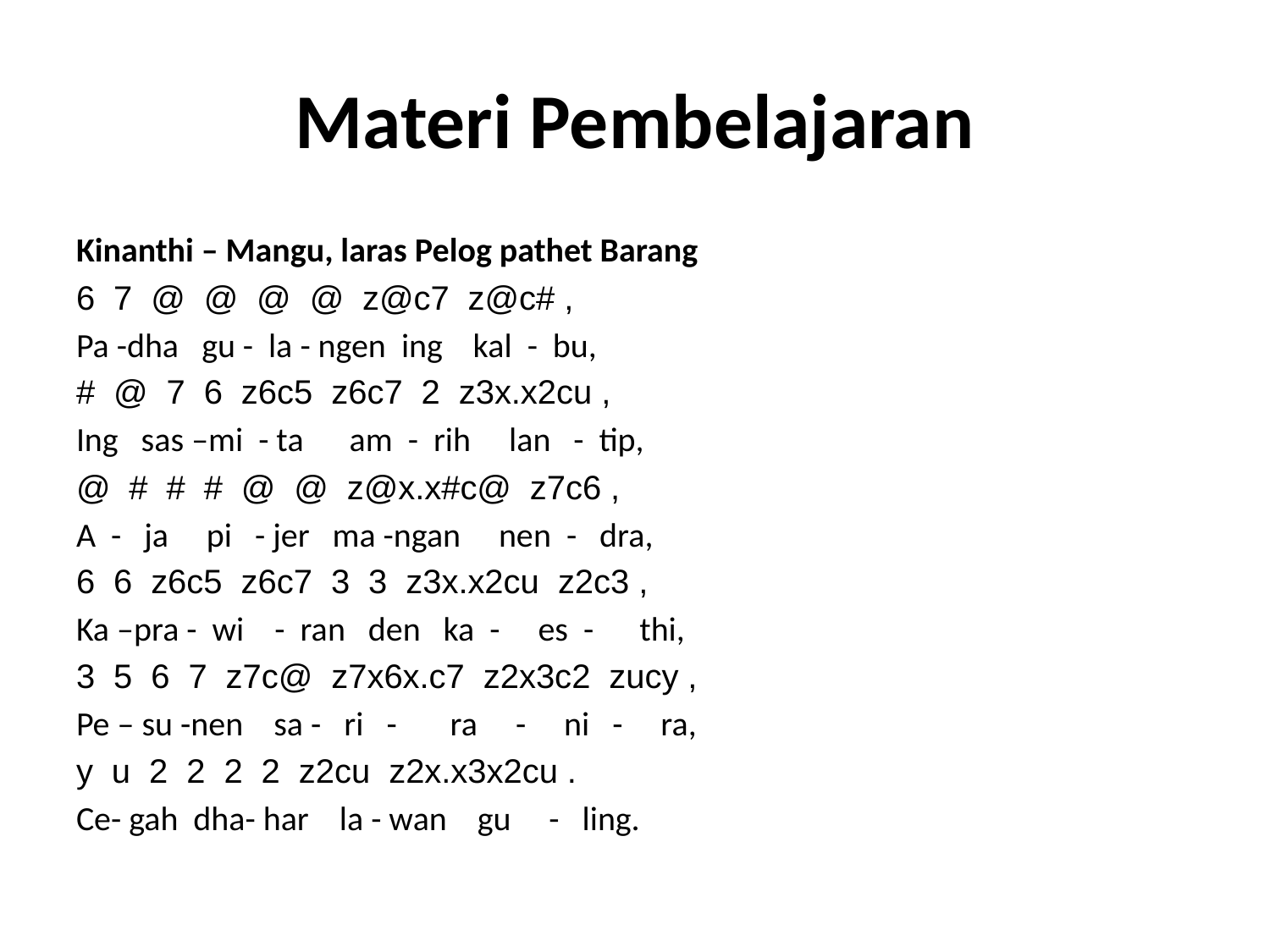

# Materi Pembelajaran
Kinanthi – Mangu, laras Pelog pathet Barang
6  7  @  @  @  @  z@c7  z@c# ,
Pa -dha   gu -  la - ngen  ing    kal  -  bu,
#  @  7  6  z6c5  z6c7  2  z3x.x2cu ,
Ing   sas –mi  - ta      am  -  rih     lan   -  tip,
@  #  #  #  @  @  z@x.x#c@  z7c6 ,
A  -   ja     pi   - jer   ma -ngan     nen  -   dra,
6  6  z6c5  z6c7  3  3  z3x.x2cu  z2c3 ,
Ka –pra -  wi    -  ran   den   ka  -     es  -      thi,
3  5  6  7  z7c@  z7x6x.c7  z2x3c2  zucy ,
Pe – su -nen    sa -   ri   -       ra     -     ni   -     ra,
y  u  2  2  2  2  z2cu  z2x.x3x2cu .
Ce- gah  dha- har    la - wan    gu     -   ling.